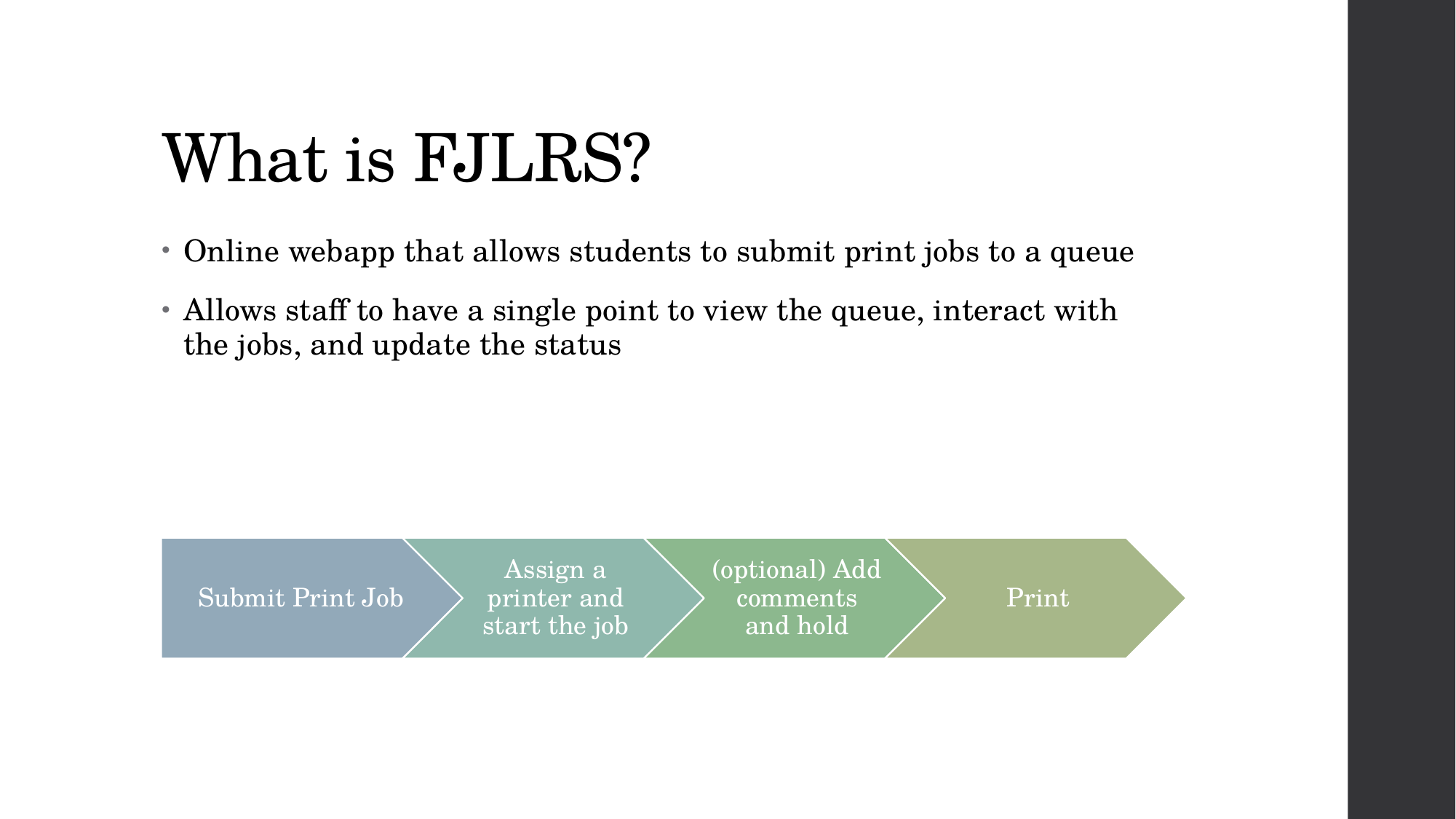

# What is FJLRS?
Online webapp that allows students to submit print jobs to a queue
Allows staff to have a single point to view the queue, interact with the jobs, and update the status

Submit Print Job
Assign a printer and start the job
(optional) Add comments and hold
Print